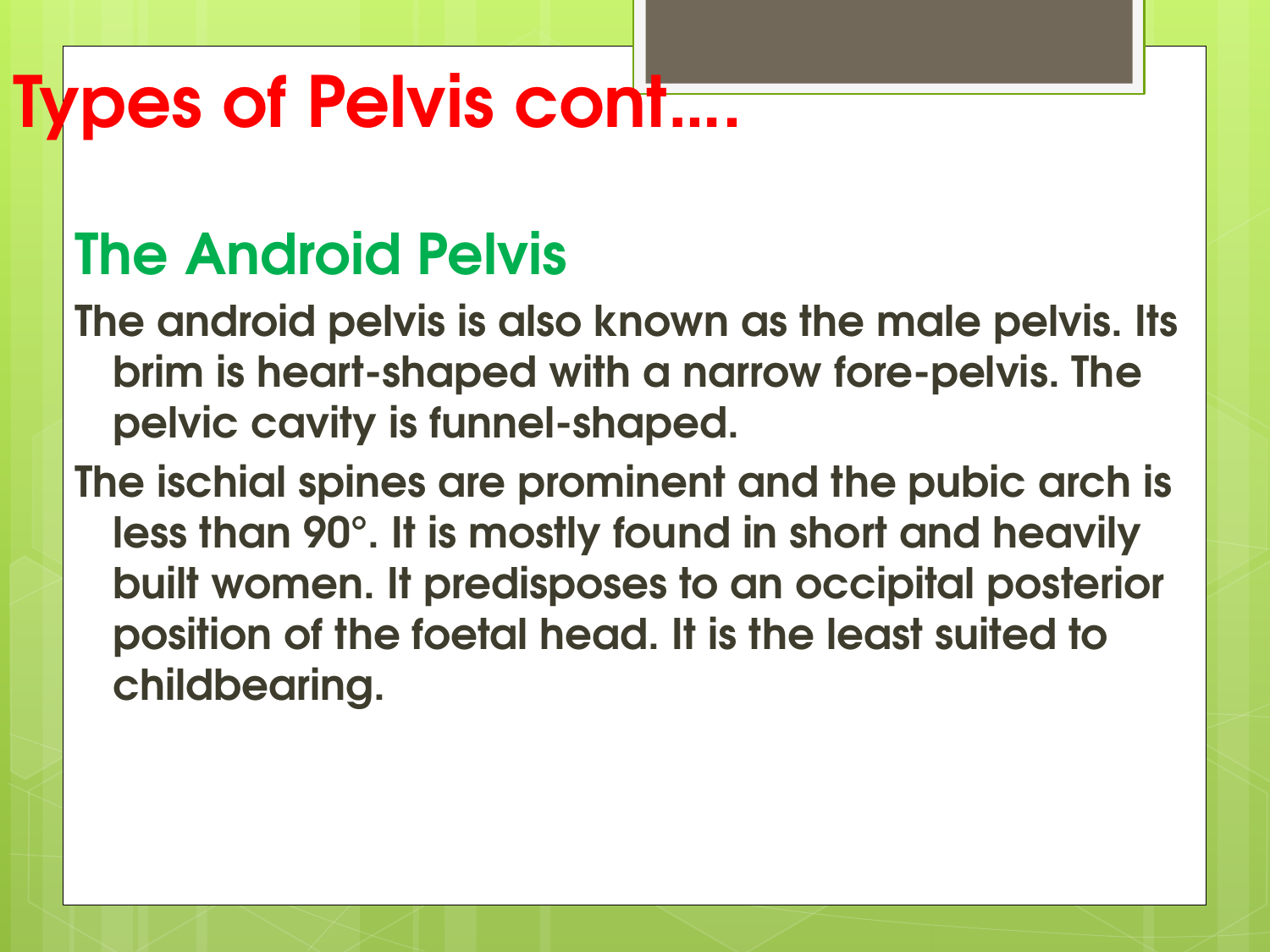

# Types of Pelvis cont….
The Android Pelvis
The android pelvis is also known as the male pelvis. Its brim is heart-shaped with a narrow fore-pelvis. The pelvic cavity is funnel-shaped.
The ischial spines are prominent and the pubic arch is less than 90°. It is mostly found in short and heavily built women. It predisposes to an occipital posterior position of the foetal head. It is the least suited to childbearing.